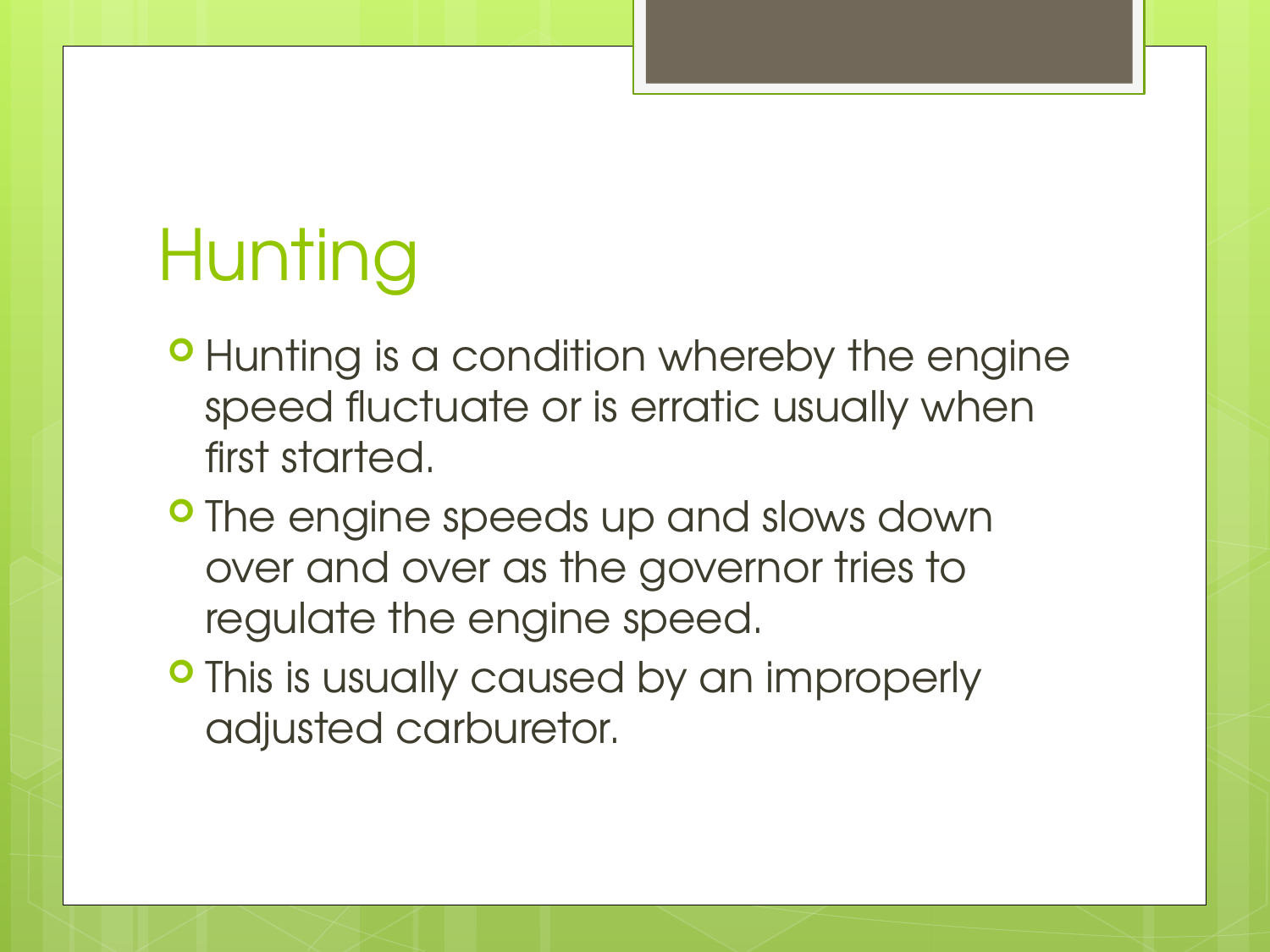

# Hunting
Hunting is a condition whereby the engine speed fluctuate or is erratic usually when first started.
The engine speeds up and slows down over and over as the governor tries to regulate the engine speed.
This is usually caused by an improperly adjusted carburetor.